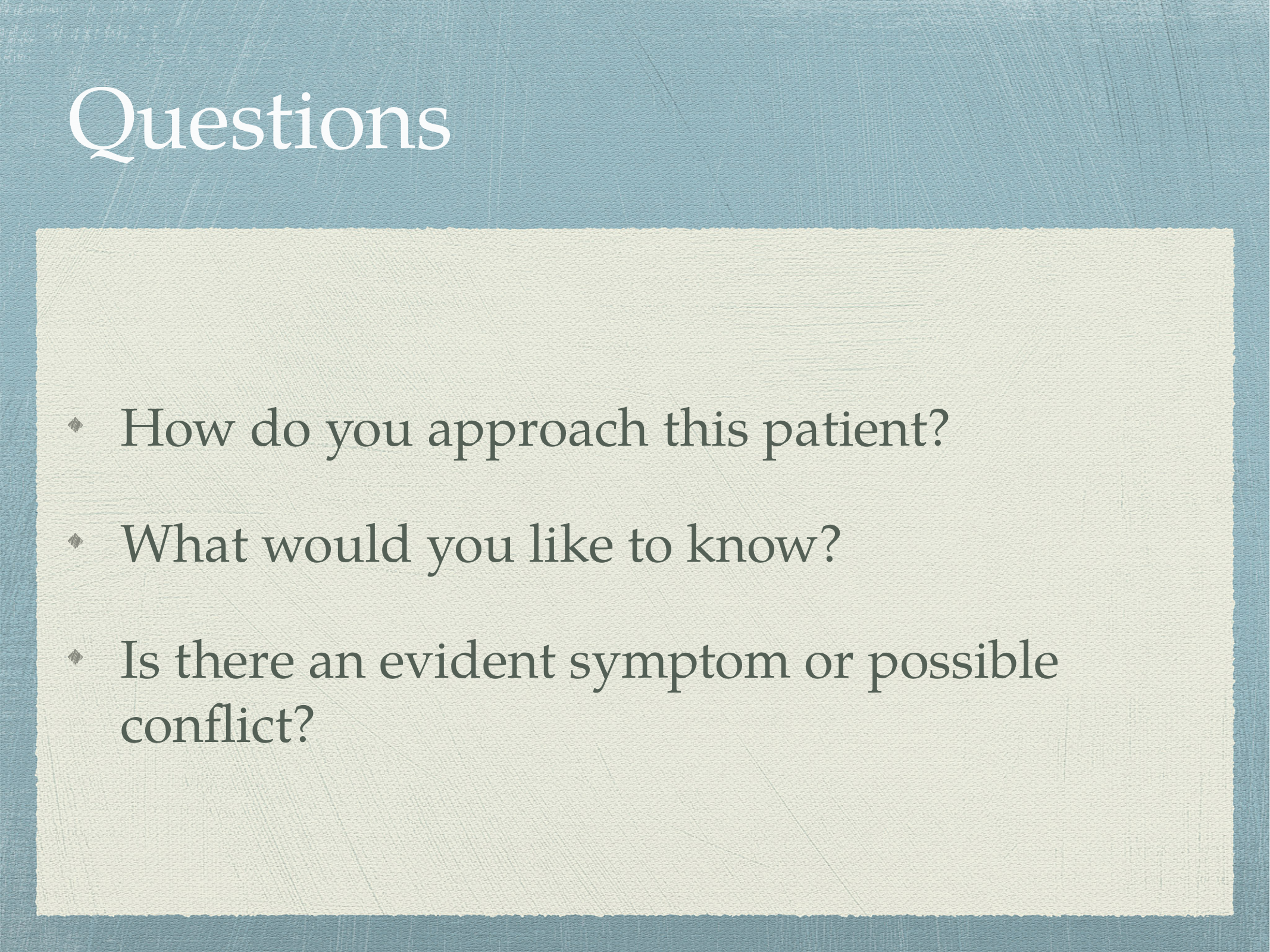

# Questions
How do you approach this patient?
What would you like to know?
Is there an evident symptom or possible conflict?